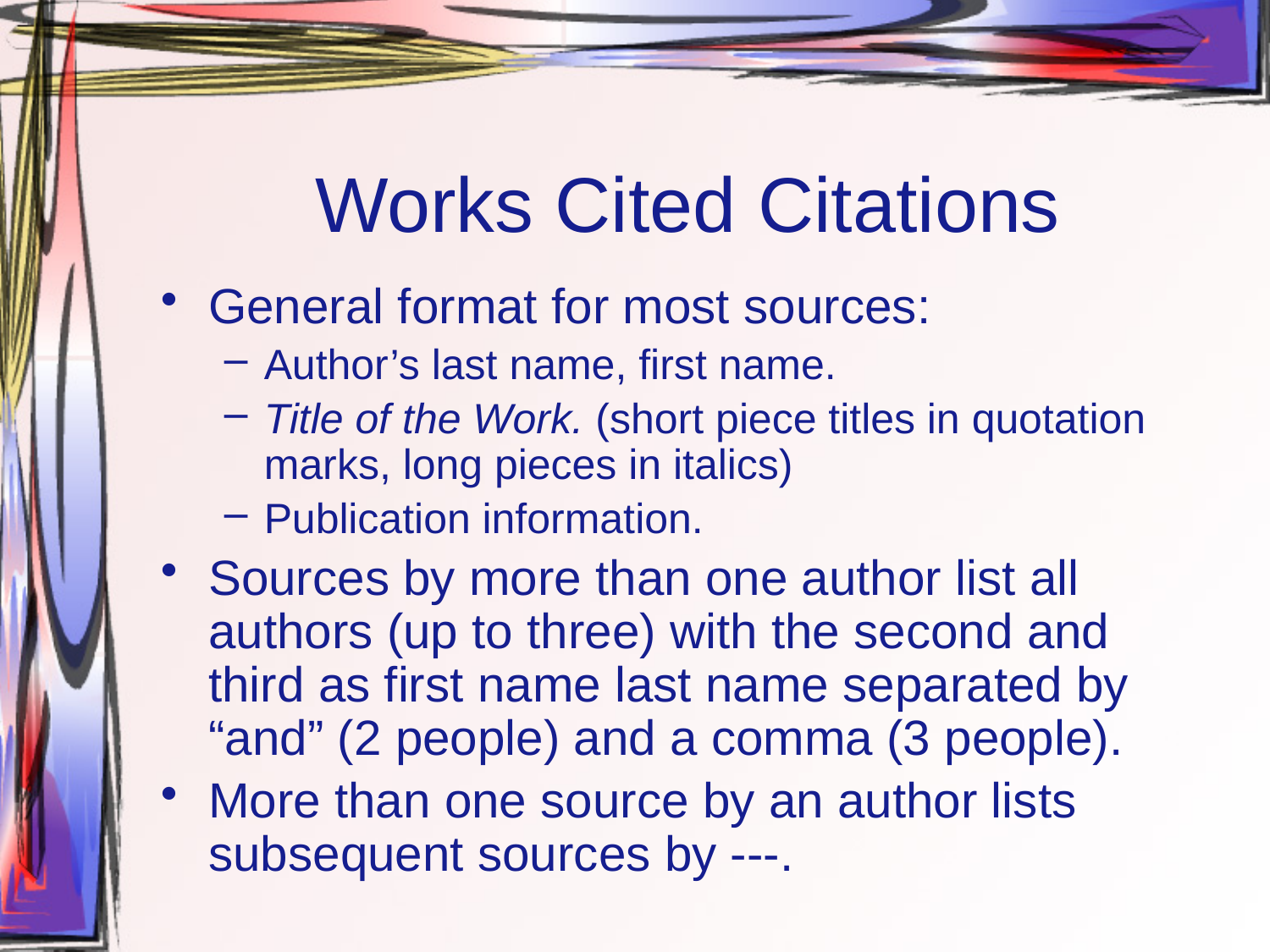

# Works Cited Citations
General format for most sources:
Author’s last name, first name.
Title of the Work. (short piece titles in quotation marks, long pieces in italics)
Publication information.
Sources by more than one author list all authors (up to three) with the second and third as first name last name separated by “and” (2 people) and a comma (3 people).
More than one source by an author lists subsequent sources by ---.